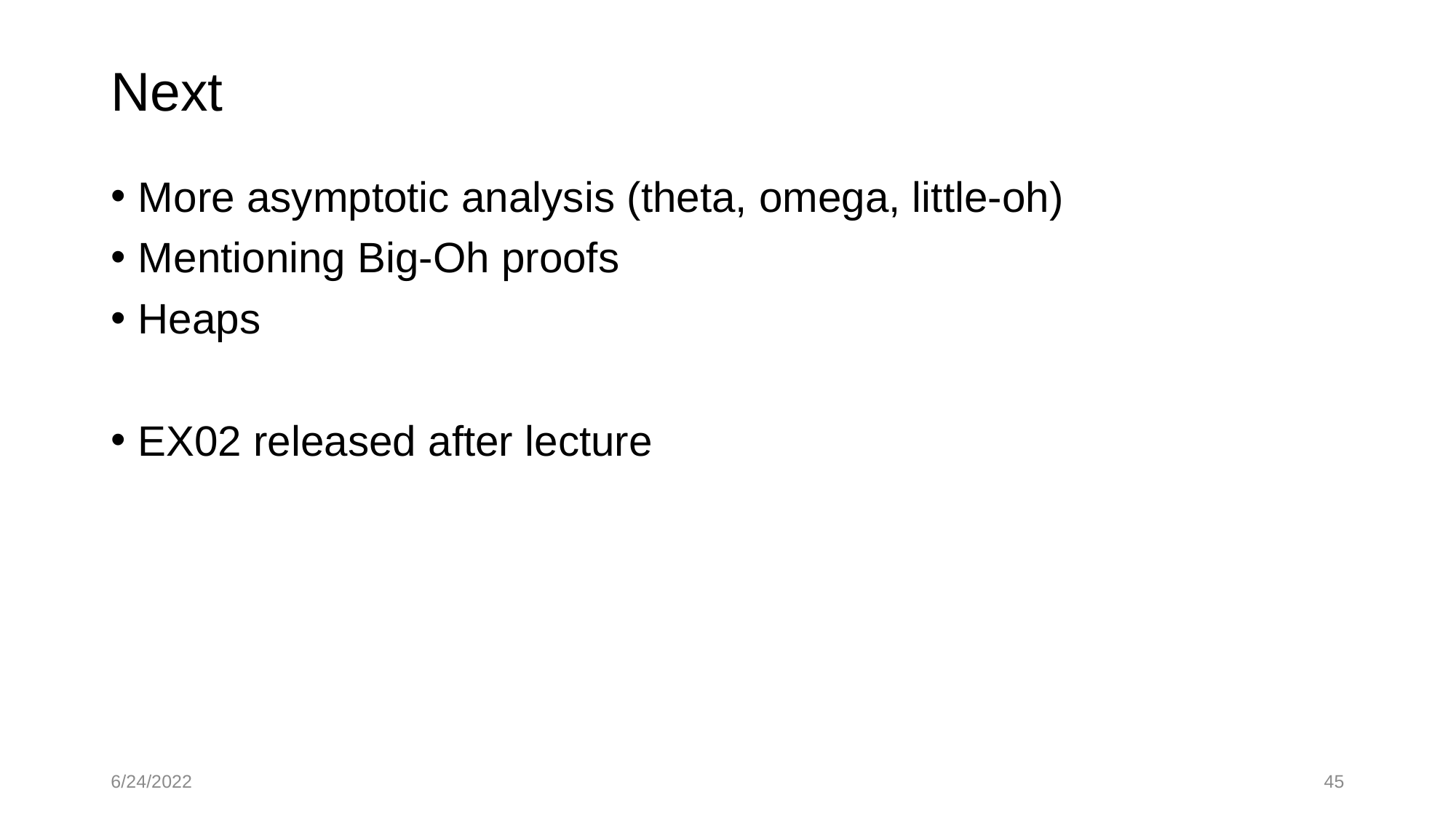

# Next
More asymptotic analysis (theta, omega, little-oh)
Mentioning Big-Oh proofs
Heaps

EX02 released after lecture
6/24/2022
45